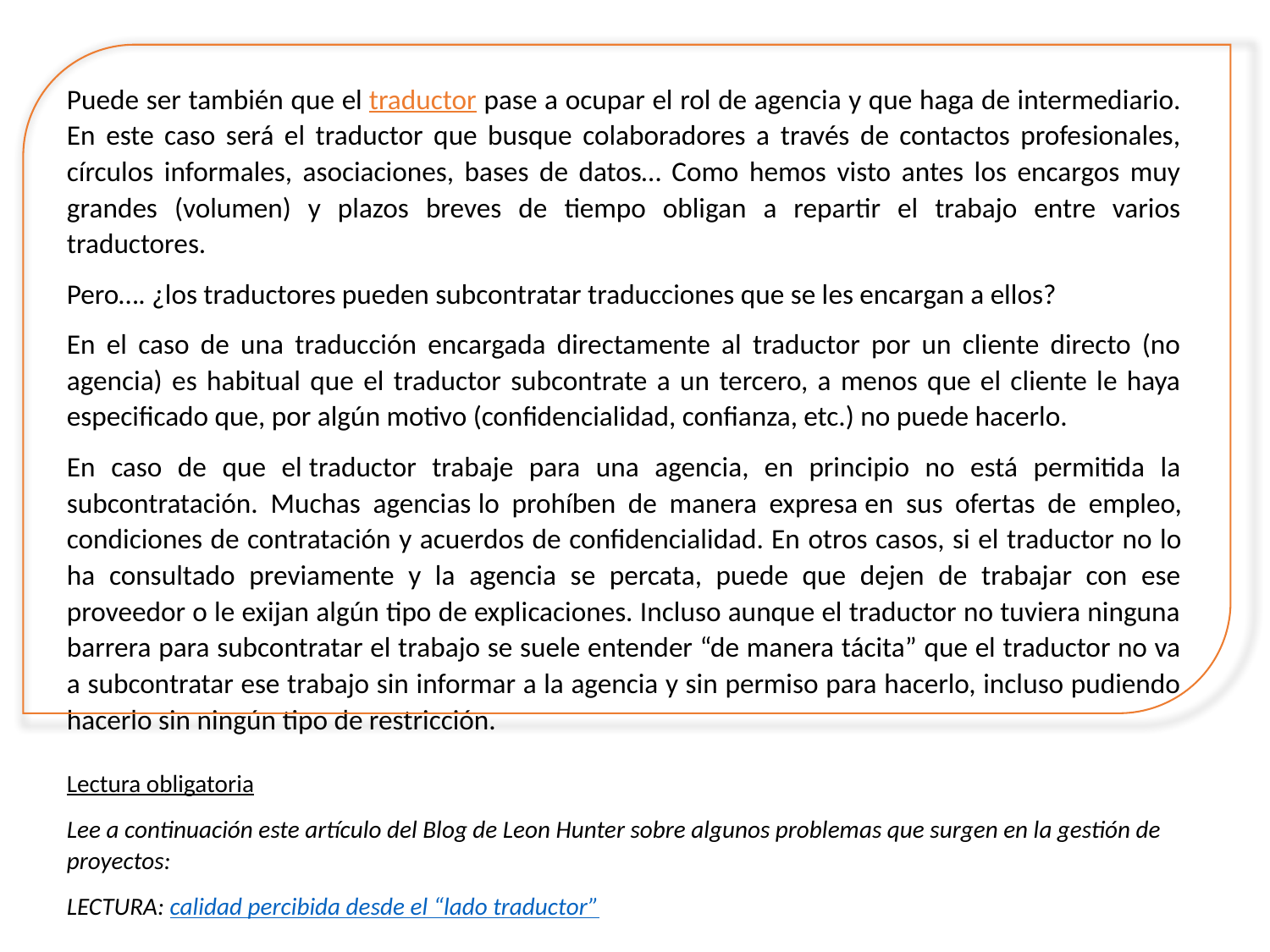

Puede ser también que el traductor pase a ocupar el rol de agencia y que haga de intermediario. En este caso será el traductor que busque colaboradores a través de contactos profesionales, círculos informales, asociaciones, bases de datos… Como hemos visto antes los encargos muy grandes (volumen) y plazos breves de tiempo obligan a repartir el trabajo entre varios traductores.
Pero…. ¿los traductores pueden subcontratar traducciones que se les encargan a ellos?
En el caso de una traducción encargada directamente al traductor por un cliente directo (no agencia) es habitual que el traductor subcontrate a un tercero, a menos que el cliente le haya especificado que, por algún motivo (confidencialidad, confianza, etc.) no puede hacerlo.
En caso de que el traductor trabaje para una agencia, en principio no está permitida la subcontratación. Muchas agencias lo prohíben de manera expresa en sus ofertas de empleo, condiciones de contratación y acuerdos de confidencialidad. En otros casos, si el traductor no lo ha consultado previamente y la agencia se percata, puede que dejen de trabajar con ese proveedor o le exijan algún tipo de explicaciones. Incluso aunque el traductor no tuviera ninguna barrera para subcontratar el trabajo se suele entender “de manera tácita” que el traductor no va a subcontratar ese trabajo sin informar a la agencia y sin permiso para hacerlo, incluso pudiendo hacerlo sin ningún tipo de restricción.
Lectura obligatoria
Lee a continuación este artículo del Blog de Leon Hunter sobre algunos problemas que surgen en la gestión de proyectos:
LECTURA: calidad percibida desde el “lado traductor”